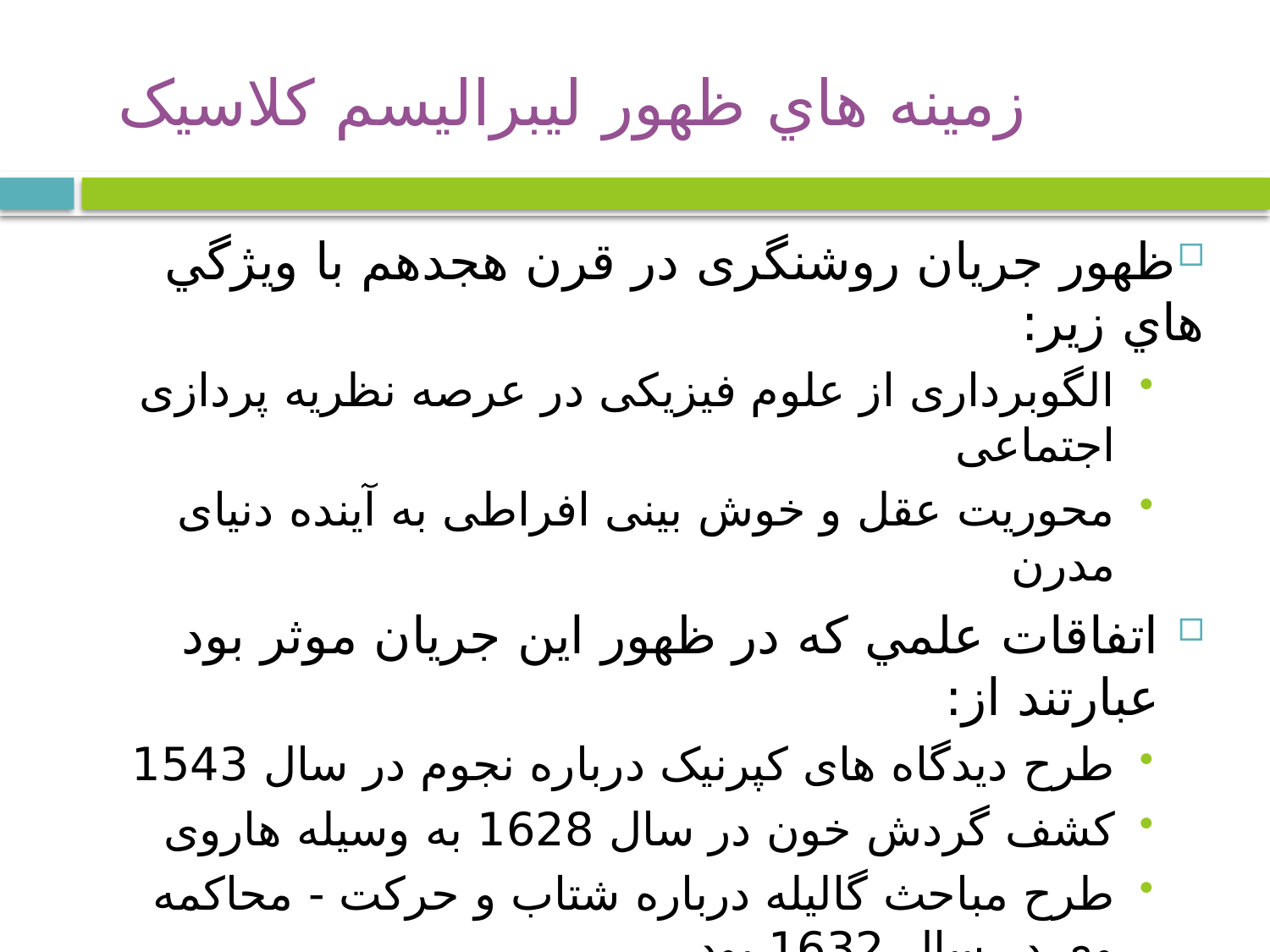

# زمينه هاي ظهور ليبراليسم کلاسيک
ظهور جریان روشنگری در قرن هجدهم با ويژگي هاي زير:
الگوبرداری از علوم فیزیکی در عرصه نظریه پردازی اجتماعی
محوریت عقل و خوش بینی افراطی به آینده دنیای مدرن
اتفاقات علمي که در ظهور اين جريان موثر بود عبارتند از:
طرح دیدگاه های کپرنیک درباره نجوم در سال 1543
کشف گردش خون در سال 1628 به وسیله هاروی
طرح مباحث گالیله درباره شتاب و حرکت - محاکمه وی در سال 1632 بود
معرفی قوانین جاذبه توسط نیوتن در سال 1687